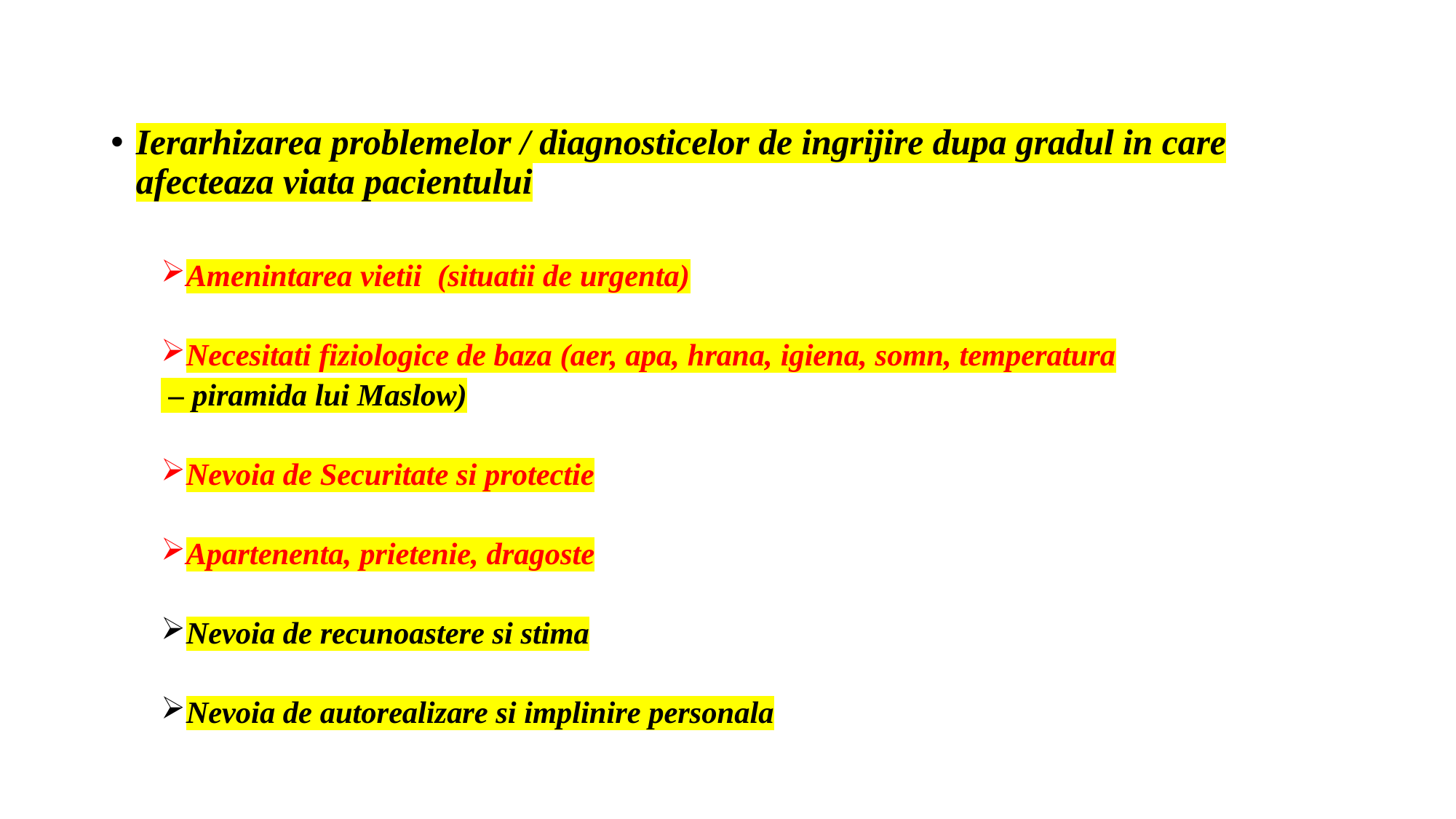

#
Ierarhizarea problemelor / diagnosticelor de ingrijire dupa gradul in care afecteaza viata pacientului

Amenintarea vietii  (situatii de urgenta)

Necesitati fiziologice de baza (aer, apa, hrana, igiena, somn, temperatura
 – piramida lui Maslow)

Nevoia de Securitate si protectie

Apartenenta, prietenie, dragoste

Nevoia de recunoastere si stima

Nevoia de autorealizare si implinire personala